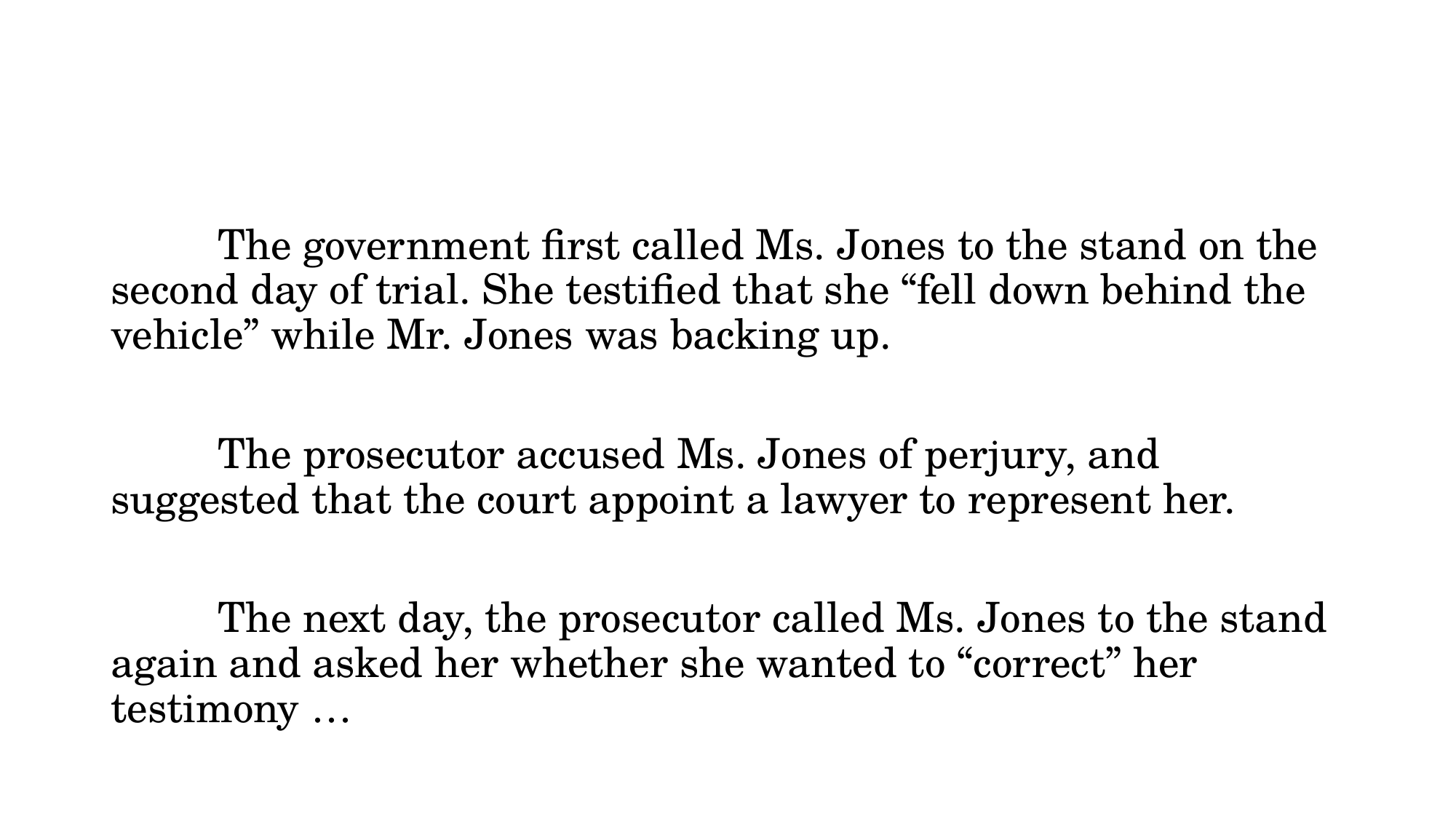

#
	The government first called Ms. Jones to the stand on the second day of trial. She testified that she “fell down behind the vehicle” while Mr. Jones was backing up.

	The prosecutor accused Ms. Jones of perjury, and suggested that the court appoint a lawyer to represent her.

	The next day, the prosecutor called Ms. Jones to the stand again and asked her whether she wanted to “correct” her testimony …